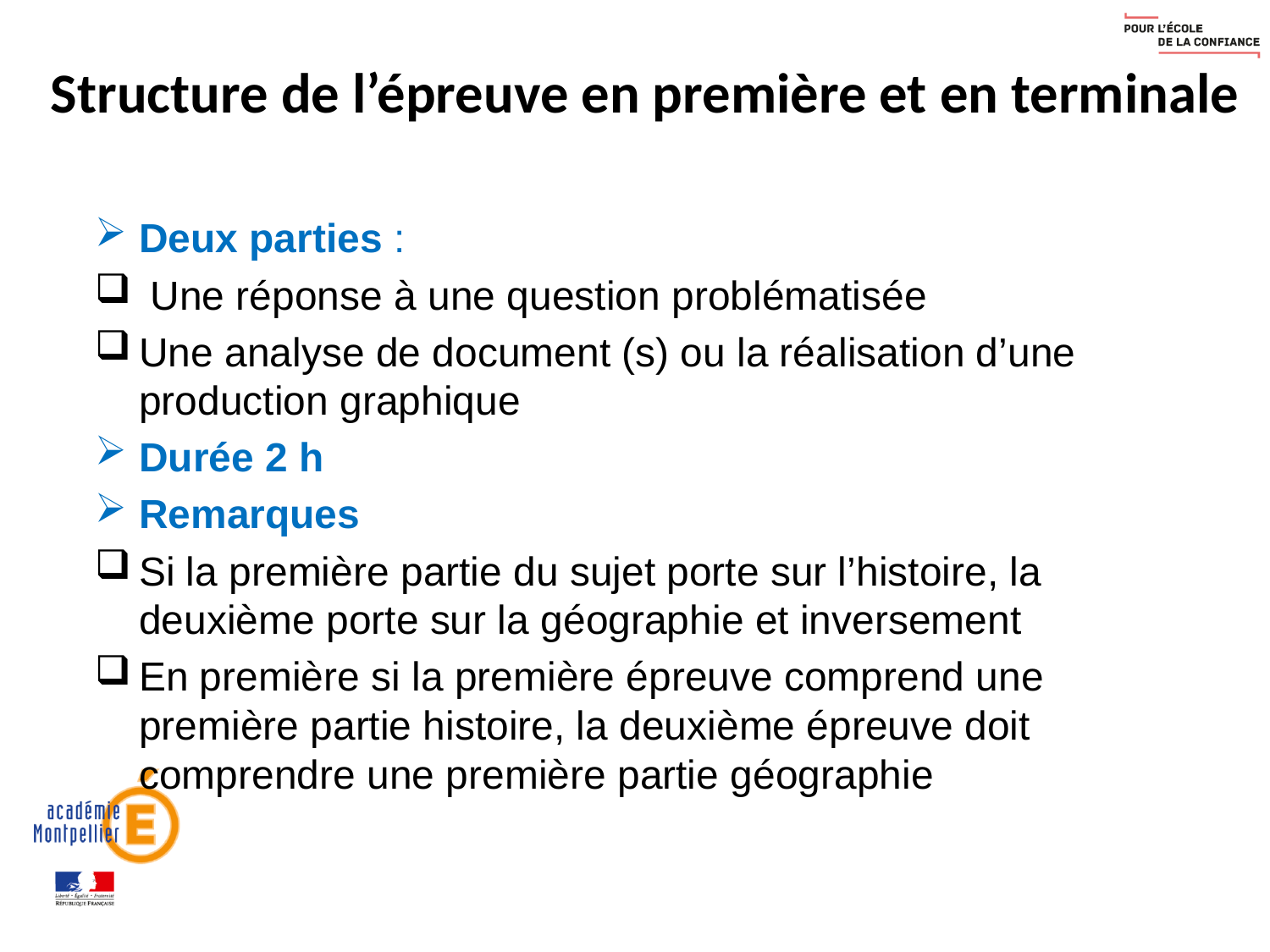

# Structure de l’épreuve en première et en terminale
Deux parties :
 Une réponse à une question problématisée
Une analyse de document (s) ou la réalisation d’une production graphique
Durée 2 h
Remarques
Si la première partie du sujet porte sur l’histoire, la deuxième porte sur la géographie et inversement
En première si la première épreuve comprend une première partie histoire, la deuxième épreuve doit comprendre une première partie géographie